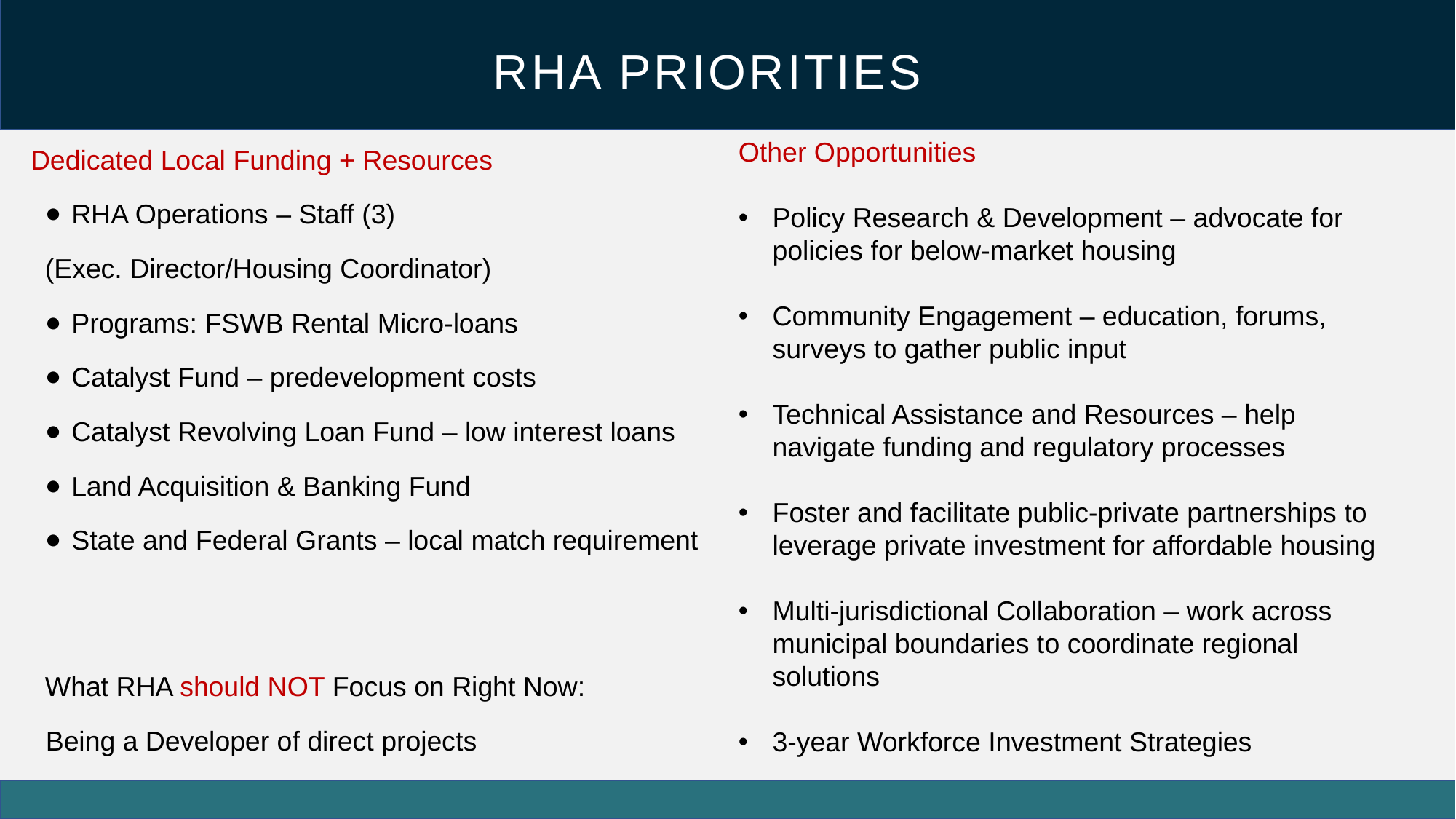

RHA PRIORITIES
Other Opportunities

Policy Research & Development – advocate for policies for below-market housing

Community Engagement – education, forums, surveys to gather public input

Technical Assistance and Resources – help navigate funding and regulatory processes

Foster and facilitate public-private partnerships to leverage private investment for affordable housing

Multi-jurisdictional Collaboration – work across municipal boundaries to coordinate regional solutions

3-year Workforce Investment Strategies
Dedicated Local Funding + Resources
RHA Operations – Staff (3)
(Exec. Director/Housing Coordinator)
Programs: FSWB Rental Micro-loans
Catalyst Fund – predevelopment costs
Catalyst Revolving Loan Fund – low interest loans
Land Acquisition & Banking Fund
State and Federal Grants – local match requirement

What RHA should NOT Focus on Right Now:
  Being a Developer of direct projects